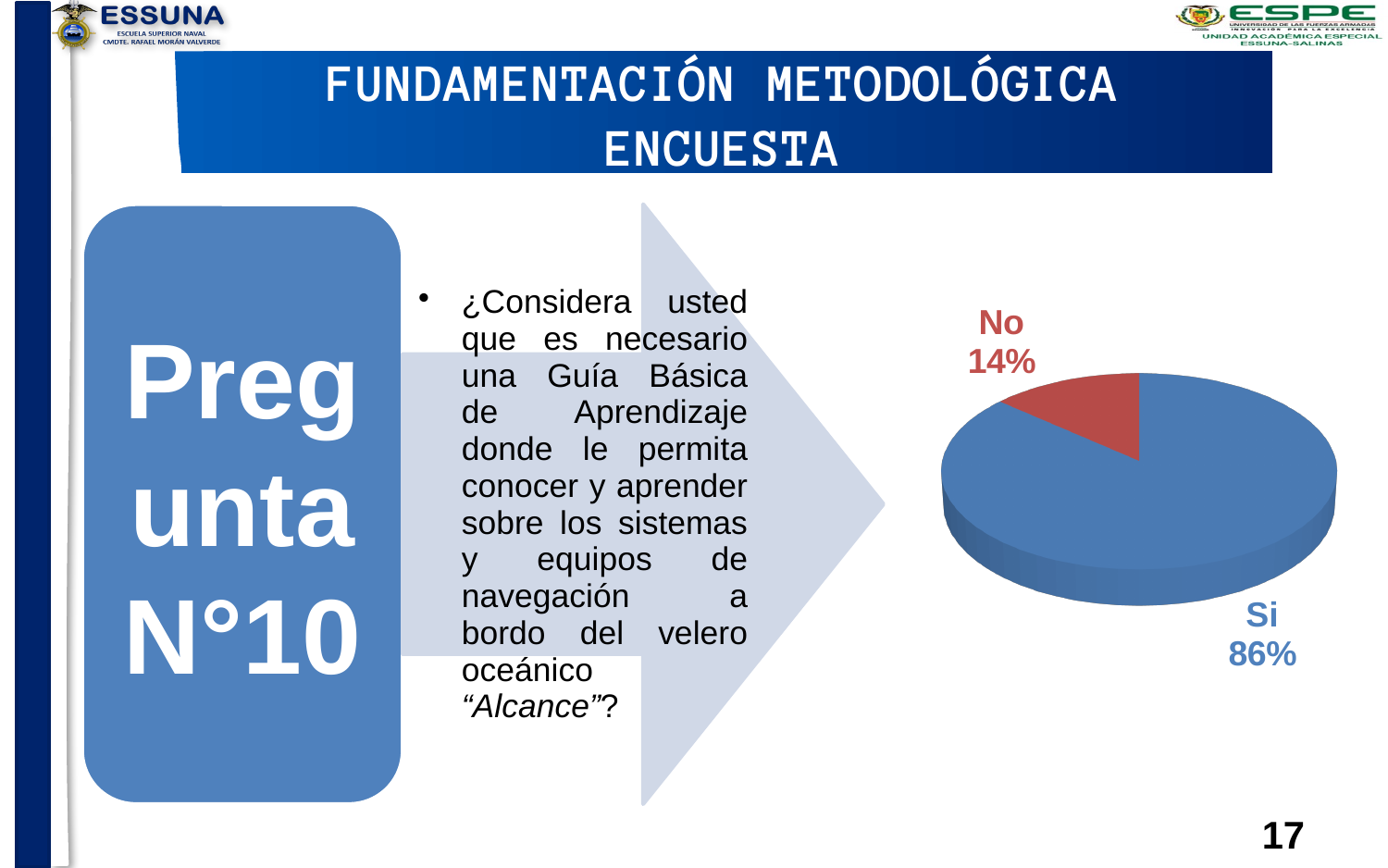

FUNDAMENTACIÓN METODOLÓGICA
ENCUESTA
Pregunta N°10
¿Considera usted que es necesario una Guía Básica de Aprendizaje donde le permita conocer y aprender sobre los sistemas y equipos de navegación a bordo del velero oceánico “Alcance”?

[unsupported chart]

17